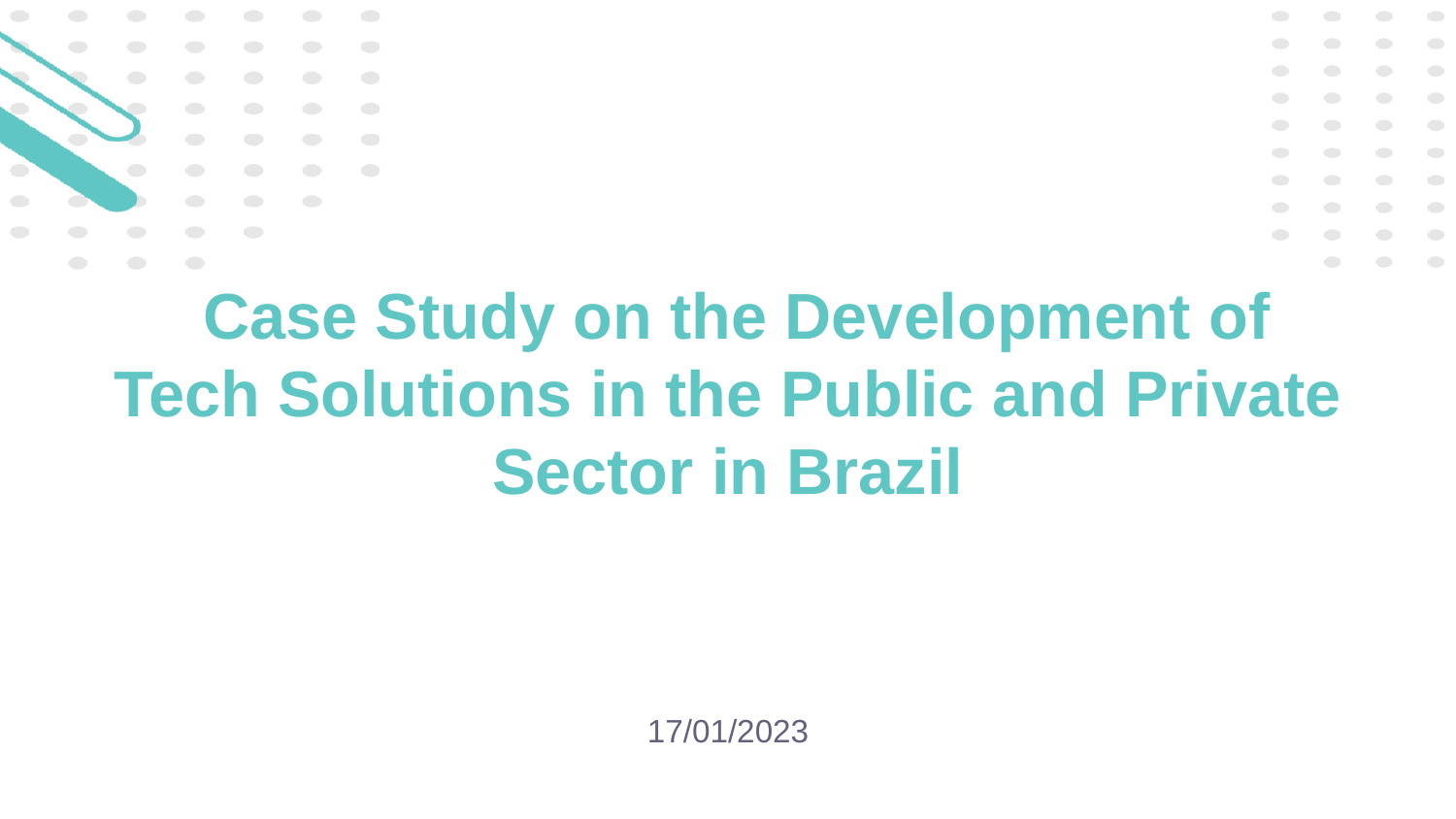

Case Study on the Development of Tech Solutions in the Public and Private Sector in Brazil
17/01/2023